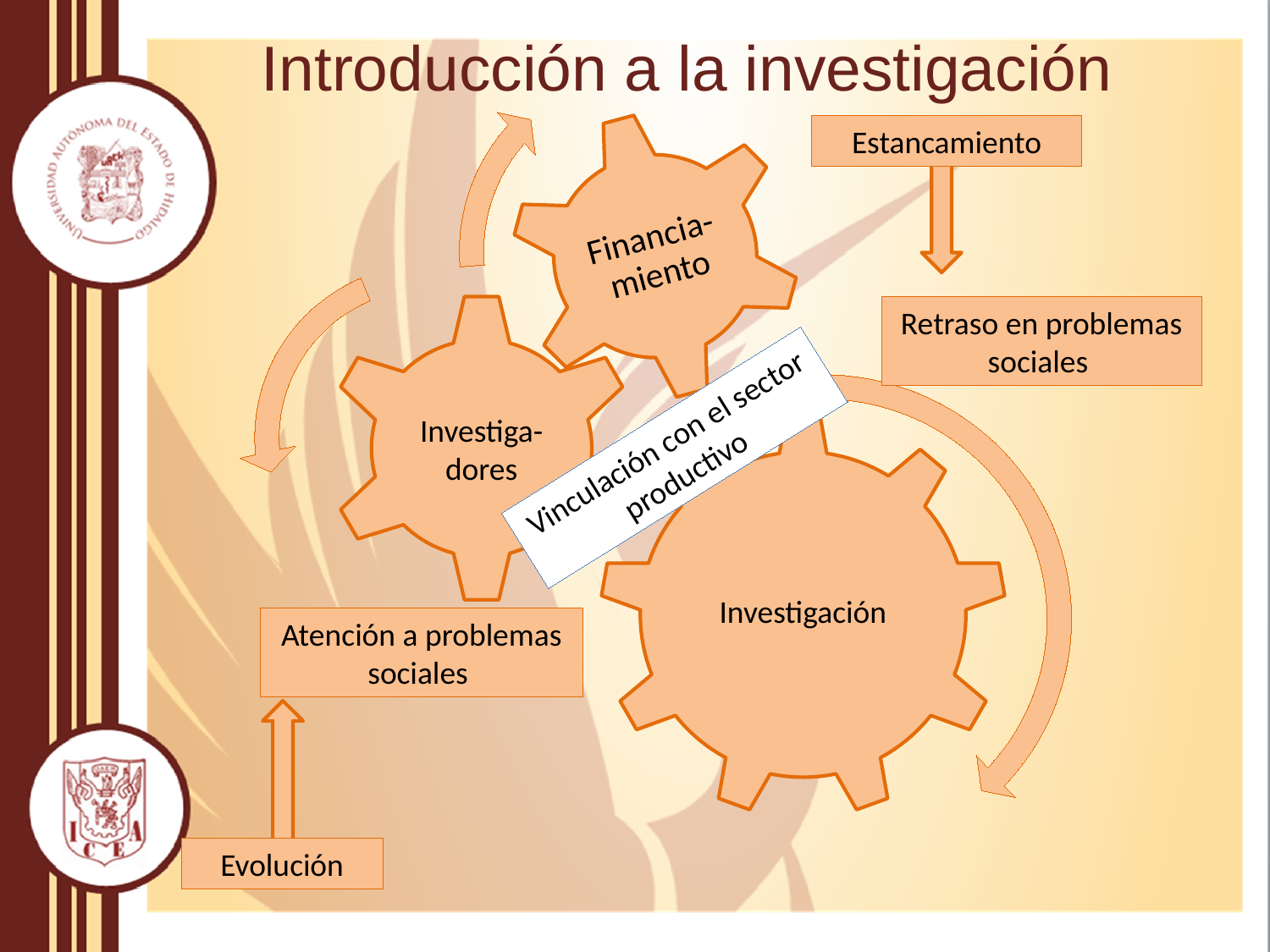

# Introducción a la investigación
Investigación
Investiga-dores
Financia-miento
Estancamiento

Retraso en problemas sociales
Vinculación con el sector productivo
Atención a problemas sociales

Evolución